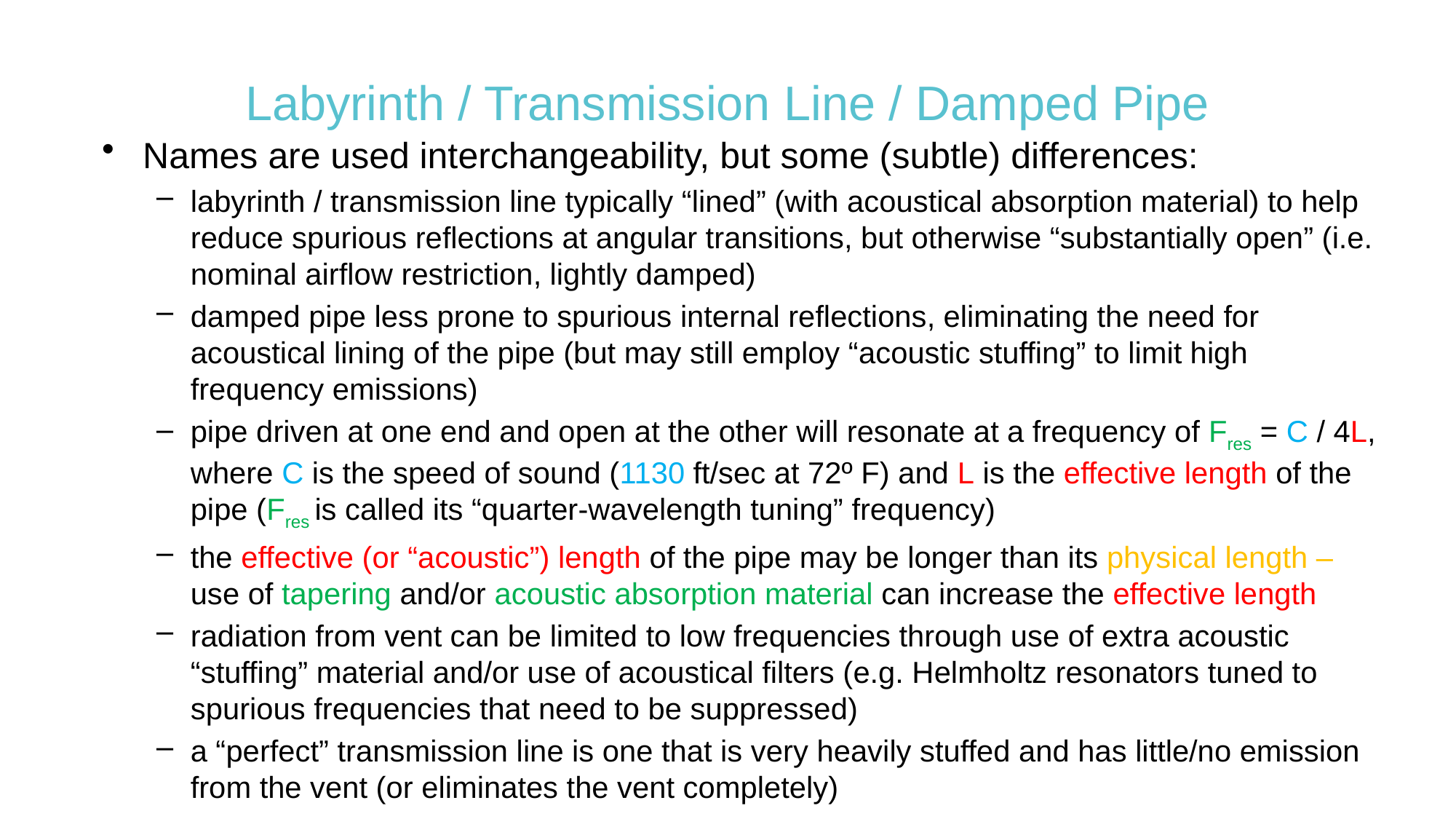

# Labyrinth / Transmission Line / Damped Pipe
Names are used interchangeability, but some (subtle) differences:
labyrinth / transmission line typically “lined” (with acoustical absorption material) to help reduce spurious reflections at angular transitions, but otherwise “substantially open” (i.e. nominal airflow restriction, lightly damped)
damped pipe less prone to spurious internal reflections, eliminating the need for acoustical lining of the pipe (but may still employ “acoustic stuffing” to limit high frequency emissions)
pipe driven at one end and open at the other will resonate at a frequency of Fres = C / 4L, where C is the speed of sound (1130 ft/sec at 72º F) and L is the effective length of the pipe (Fres is called its “quarter-wavelength tuning” frequency)
the effective (or “acoustic”) length of the pipe may be longer than its physical length – use of tapering and/or acoustic absorption material can increase the effective length
radiation from vent can be limited to low frequencies through use of extra acoustic “stuffing” material and/or use of acoustical filters (e.g. Helmholtz resonators tuned to spurious frequencies that need to be suppressed)
a “perfect” transmission line is one that is very heavily stuffed and has little/no emission from the vent (or eliminates the vent completely)